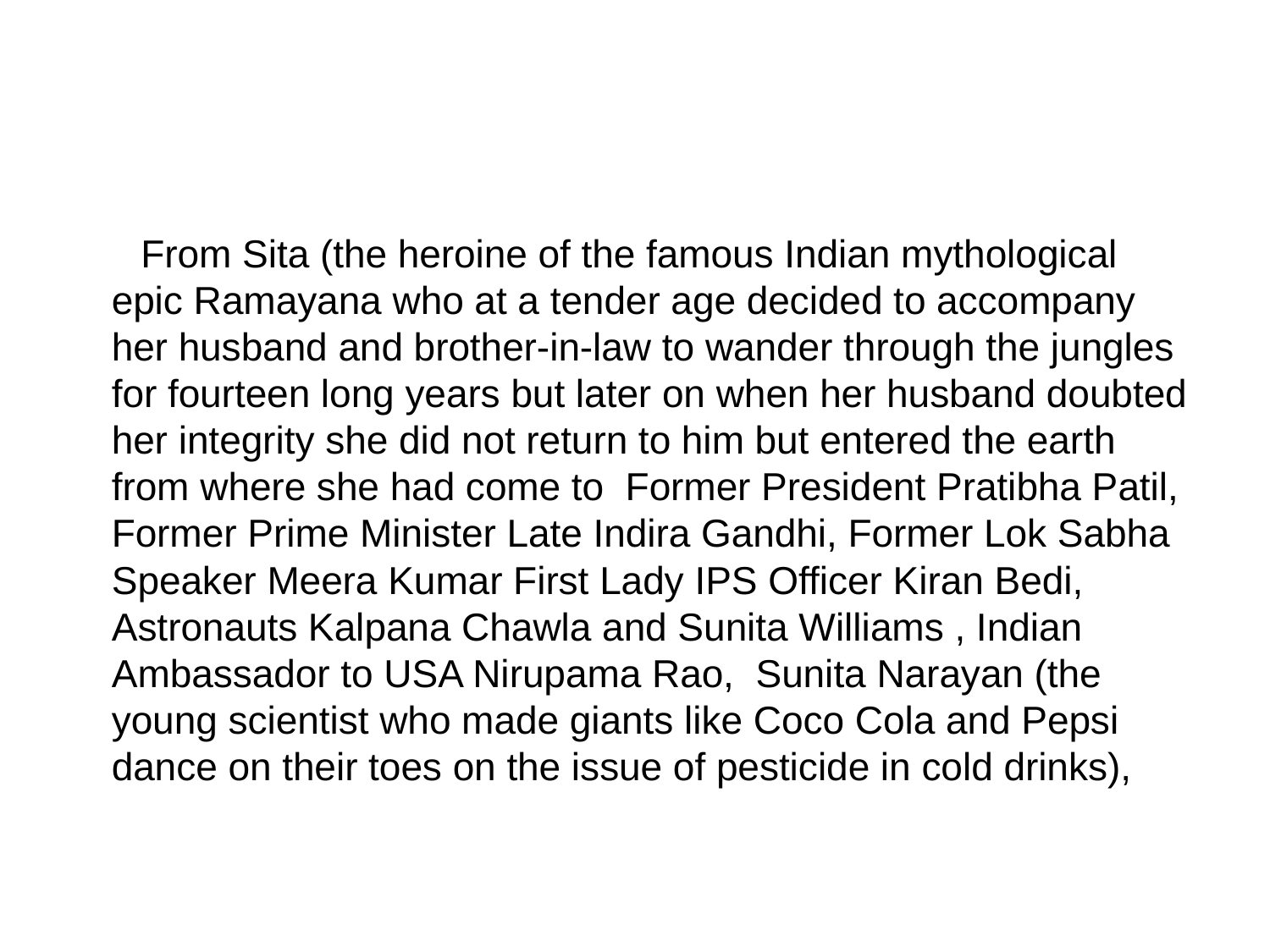

#
      From Sita (the heroine of the famous Indian mythological epic Ramayana who at a tender age decided to accompany her husband and brother-in-law to wander through the jungles for fourteen long years but later on when her husband doubted her integrity she did not return to him but entered the earth from where she had come to  Former President Pratibha Patil, Former Prime Minister Late Indira Gandhi, Former Lok Sabha Speaker Meera Kumar First Lady IPS Officer Kiran Bedi, Astronauts Kalpana Chawla and Sunita Williams , Indian Ambassador to USA Nirupama Rao,  Sunita Narayan (the young scientist who made giants like Coco Cola and Pepsi dance on their toes on the issue of pesticide in cold drinks),